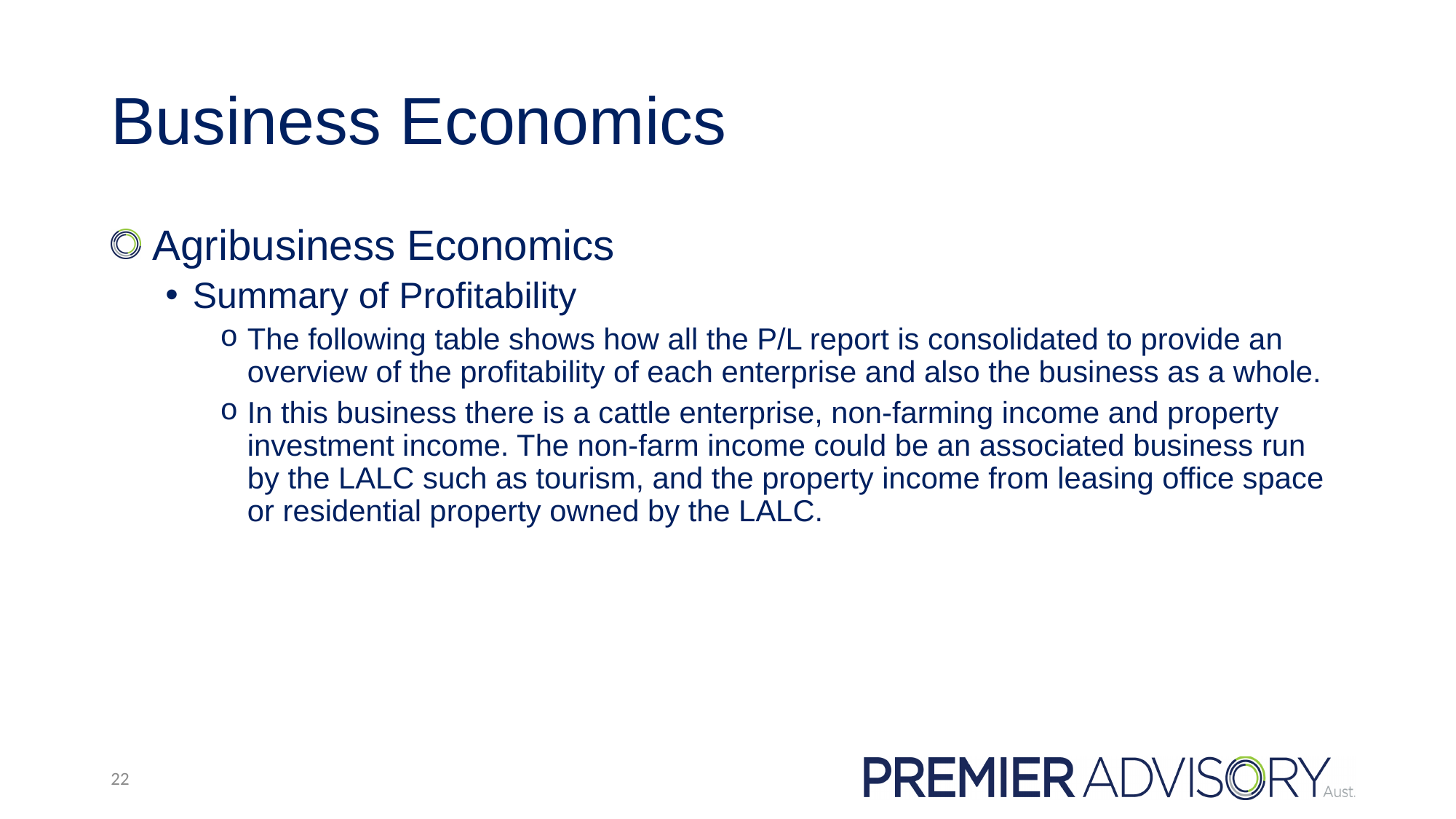

# Business Economics
 Agribusiness Economics
Summary of Profitability
The following table shows how all the P/L report is consolidated to provide an overview of the profitability of each enterprise and also the business as a whole.
In this business there is a cattle enterprise, non-farming income and property investment income. The non-farm income could be an associated business run by the LALC such as tourism, and the property income from leasing office space or residential property owned by the LALC.

22